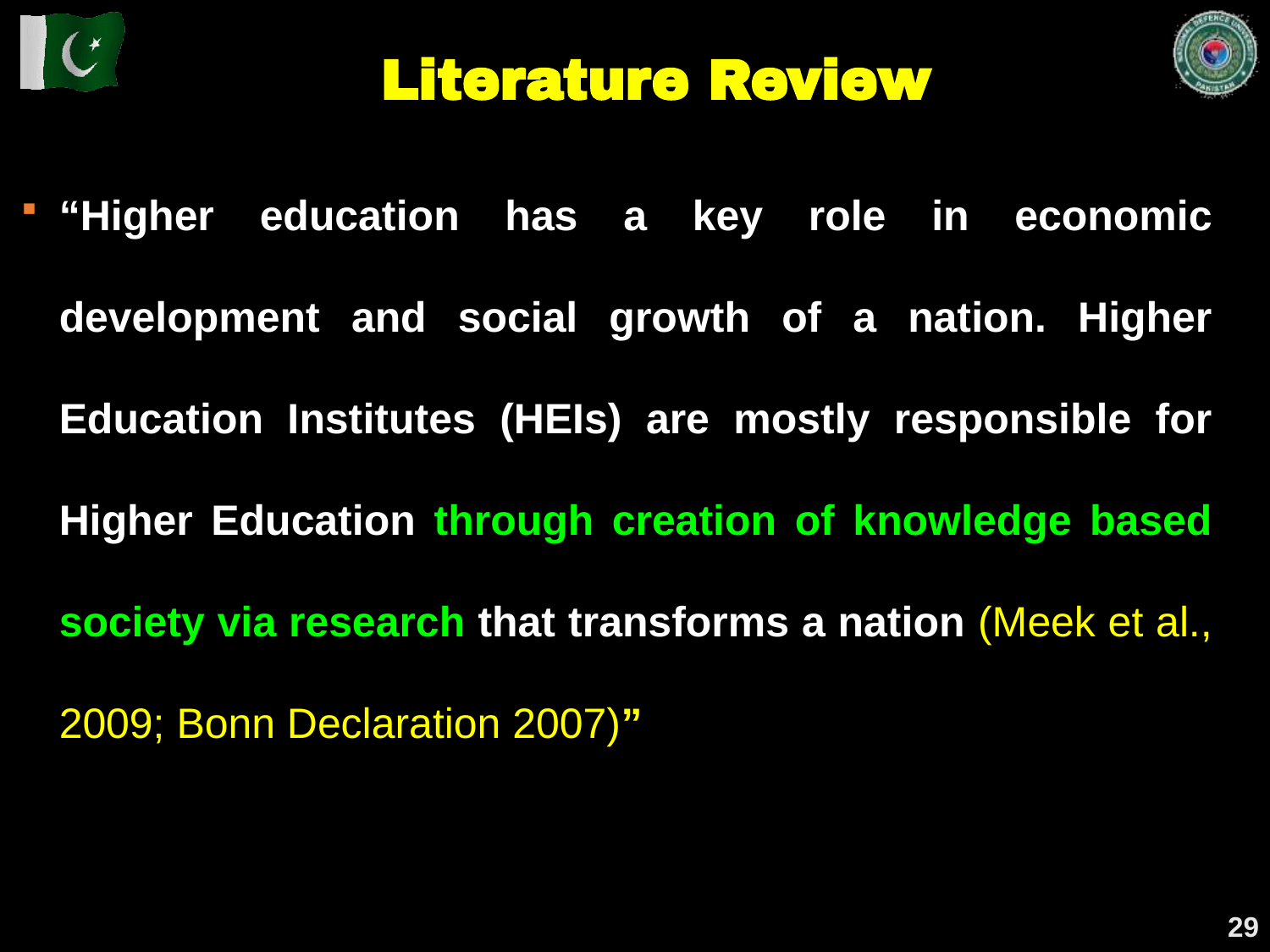

Literature Review
“Higher education has a key role in economic development and social growth of a nation. Higher Education Institutes (HEIs) are mostly responsible for Higher Education through creation of knowledge based society via research that transforms a nation (Meek et al., 2009; Bonn Declaration 2007)”
29